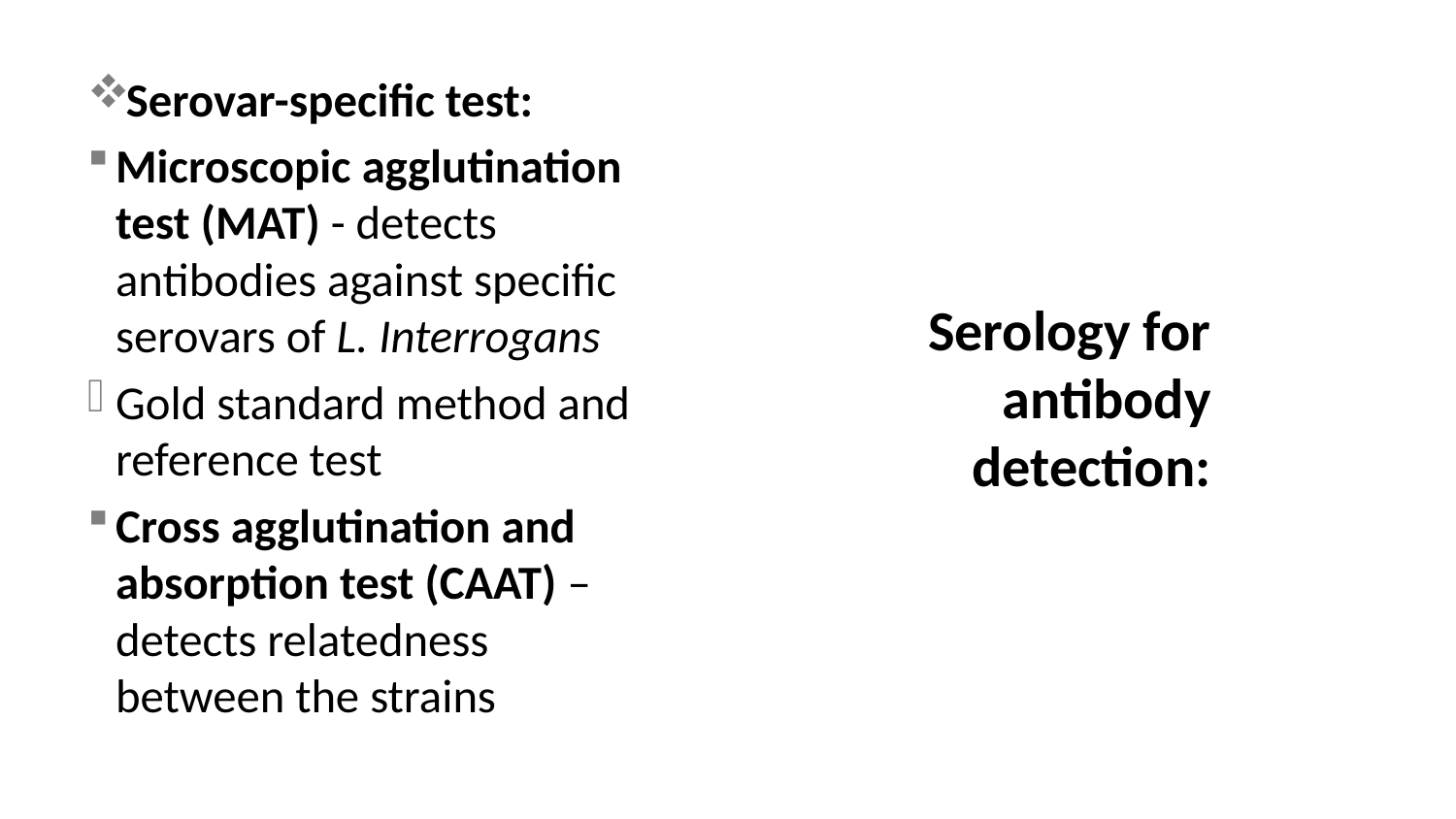

# Serology for antibody detection:
Serovar-specific test:
Microscopic agglutination test (MAT) - detects antibodies against specific serovars of L. Interrogans
Gold standard method and reference test 
Cross agglutination and absorption test (CAAT) – detects relatedness between the strains